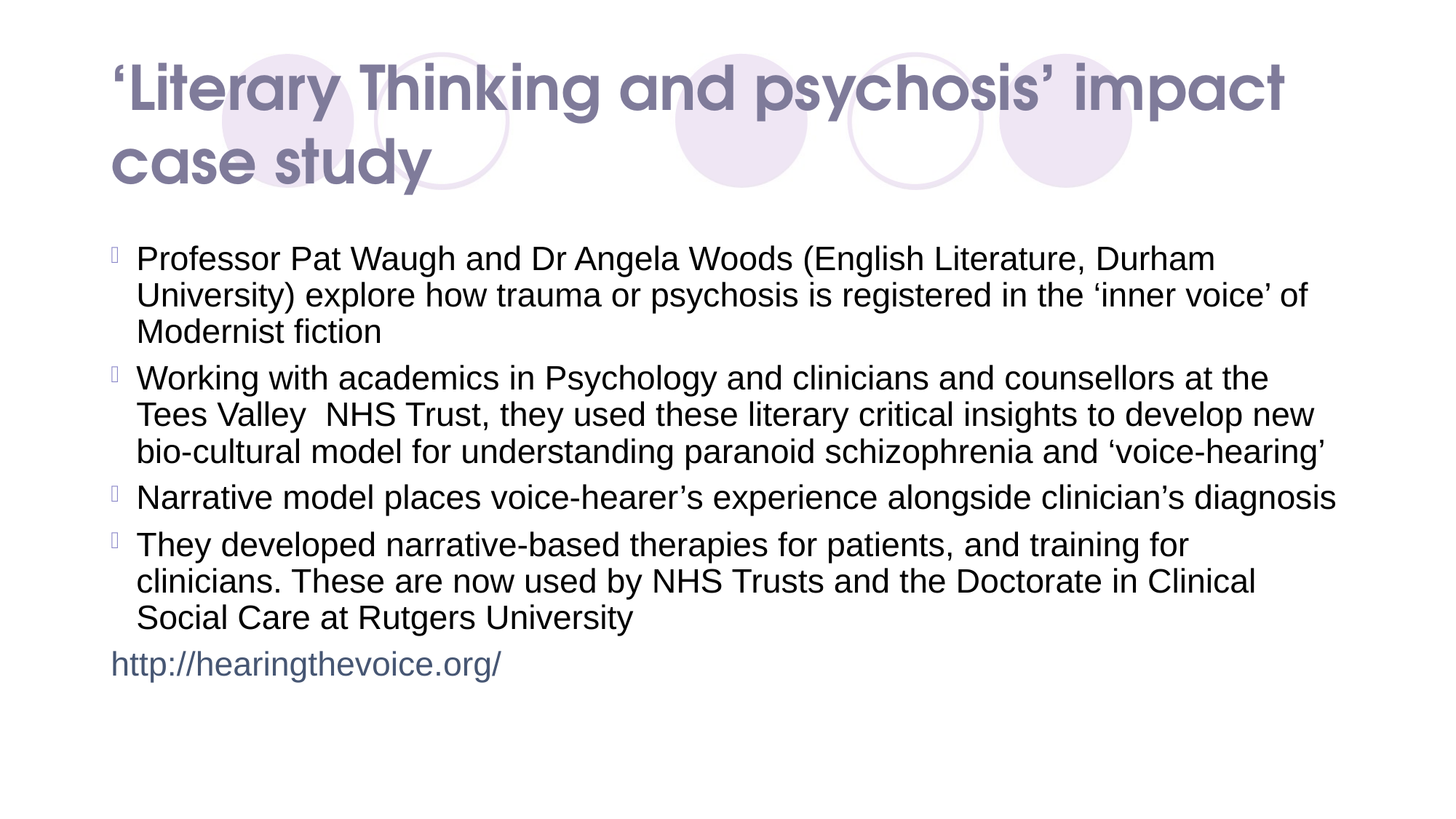

# ‘Literary Thinking and psychosis’ impact case study

Professor Pat Waugh and Dr Angela Woods (English Literature, Durham University) explore how trauma or psychosis is registered in the ‘inner voice’ of Modernist fiction
Working with academics in Psychology and clinicians and counsellors at the Tees Valley  NHS Trust, they used these literary critical insights to develop new bio-cultural model for understanding paranoid schizophrenia and ‘voice-hearing’
Narrative model places voice-hearer’s experience alongside clinician’s diagnosis
They developed narrative-based therapies for patients, and training for clinicians. These are now used by NHS Trusts and the Doctorate in Clinical Social Care at Rutgers University
http://hearingthevoice.org/